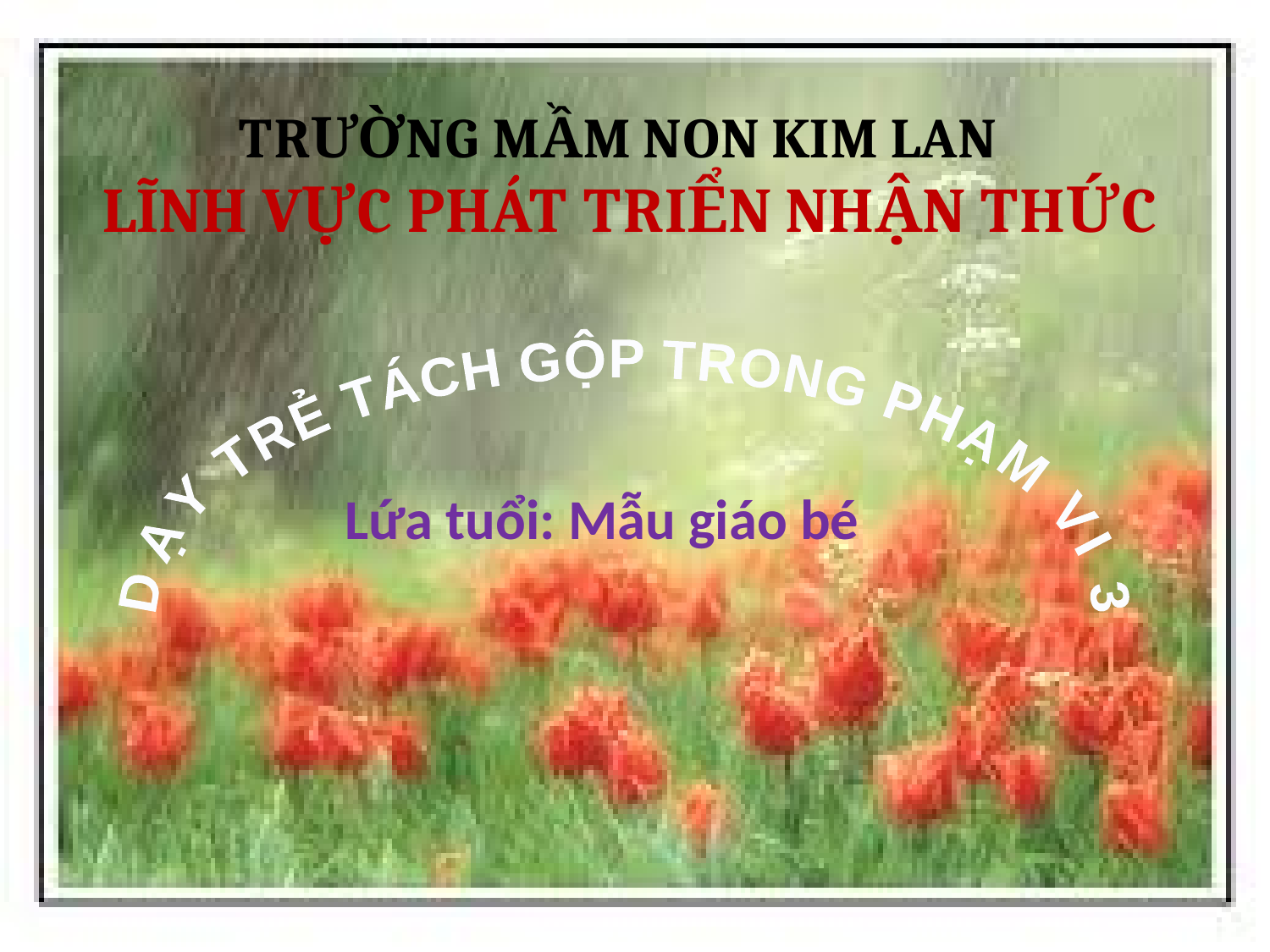

TRƯỜNG MẦM NON KIM LAN
LĨNH VỰC PHÁT TRIỂN NHẬN THỨC
DẠY TRẺ TÁCH GỘP TRONG PHẠM VI 3

Lứa tuổi: Mẫu giáo bé